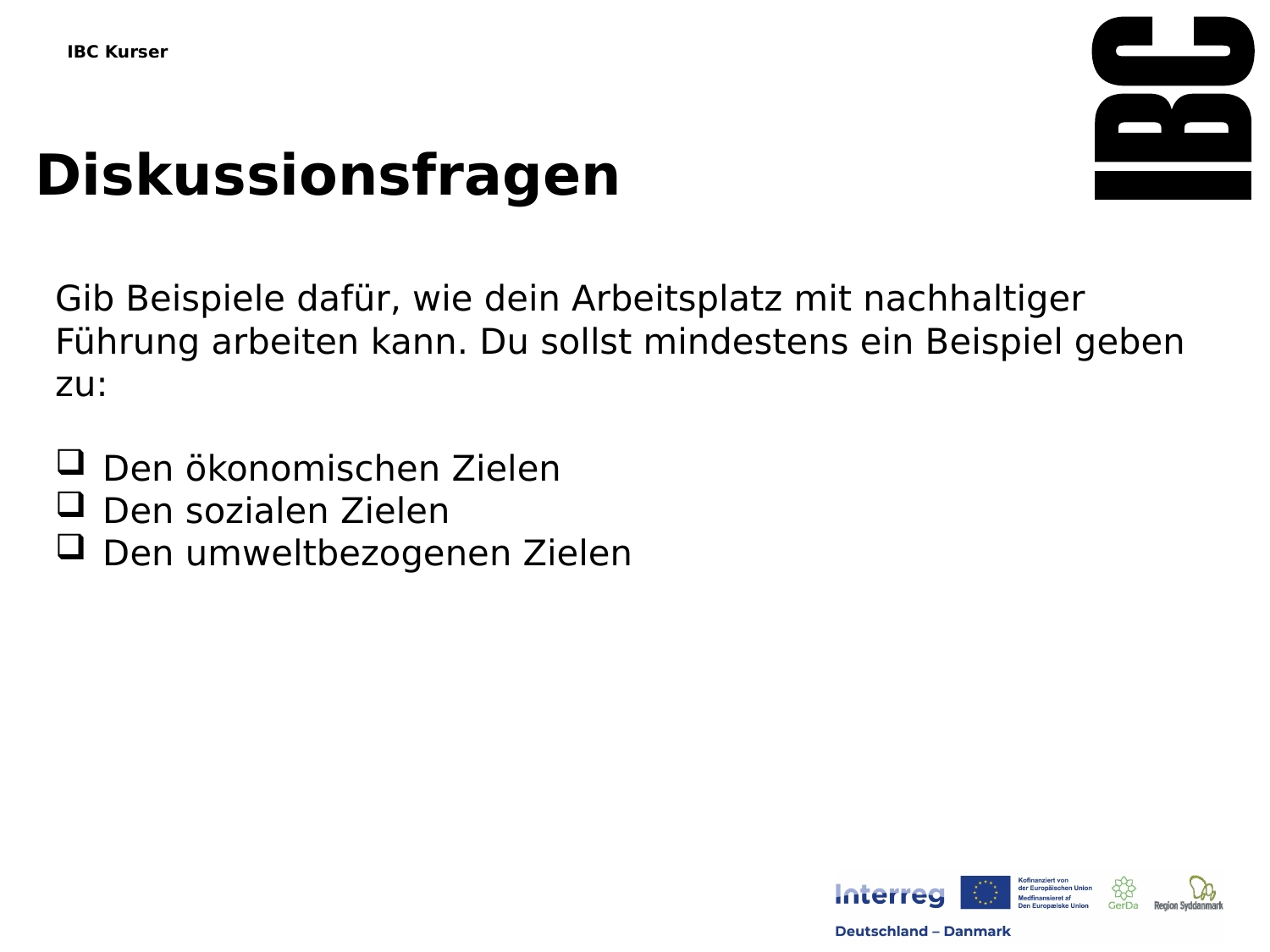

IBC Kurser
Diskussionsfragen
Gib Beispiele dafür, wie dein Arbeitsplatz mit nachhaltiger Führung arbeiten kann. Du sollst mindestens ein Beispiel geben zu:

Den ökonomischen Zielen
Den sozialen Zielen
Den umweltbezogenen Zielen